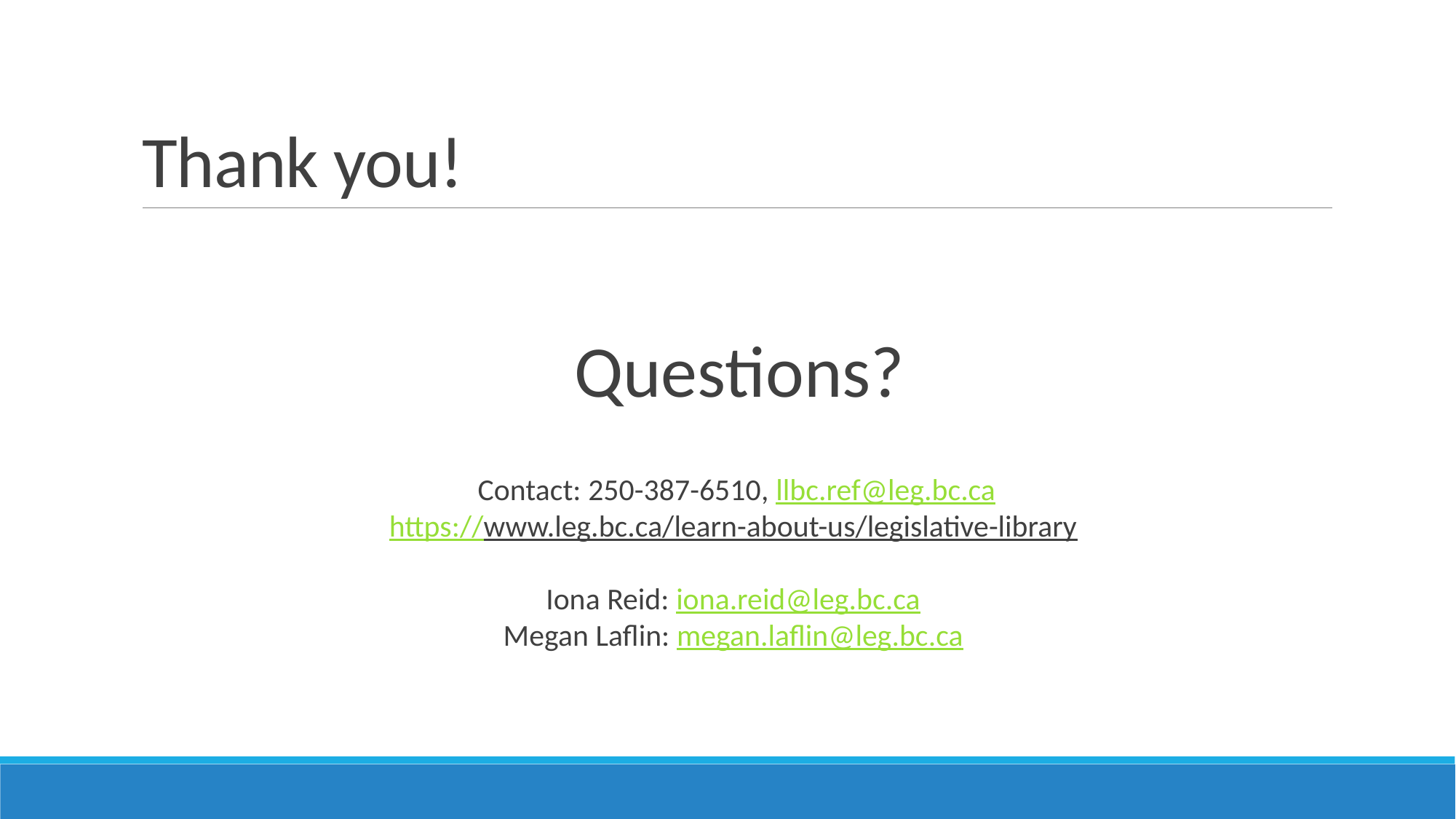

# Thank you!

Questions?

Contact: 250-387-6510, llbc.ref@leg.bc.ca
https://www.leg.bc.ca/learn-about-us/legislative-library

Iona Reid: iona.reid@leg.bc.ca
Megan Laflin: megan.laflin@leg.bc.ca